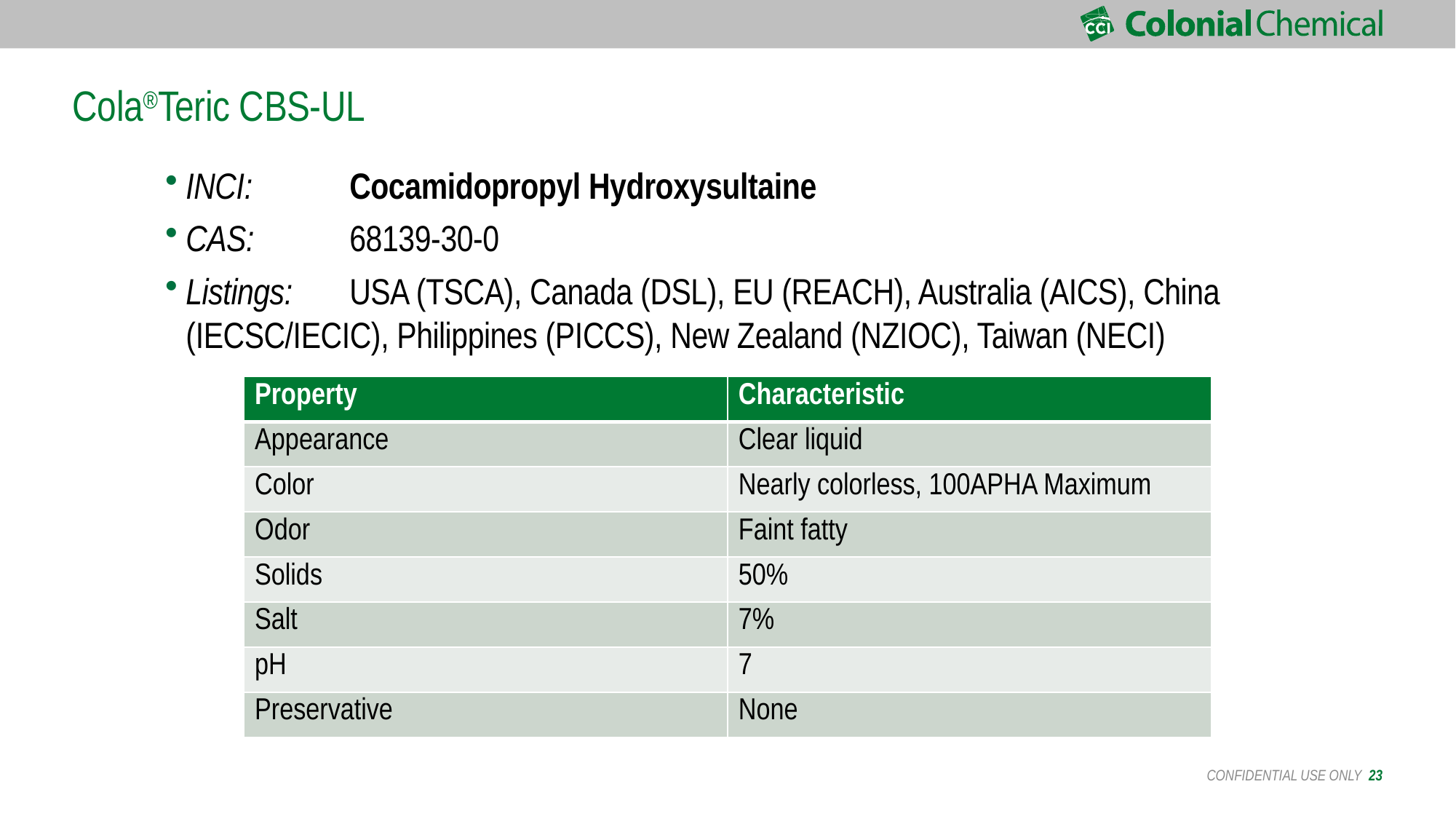

# Cola®Teric CBS-UL
INCI:	Cocamidopropyl Hydroxysultaine
CAS:	68139-30-0
Listings:	USA (TSCA), Canada (DSL), EU (REACH), Australia (AICS), China 	(IECSC/IECIC), Philippines (PICCS), New Zealand (NZIOC), Taiwan (NECI)

| Property | Characteristic |
| --- | --- |
| Appearance | Clear liquid |
| Color | Nearly colorless, 100APHA Maximum |
| Odor | Faint fatty |
| Solids | 50% |
| Salt | 7% |
| pH | 7 |
| Preservative | None |
 CONFIDENTIAL USE ONLY  23